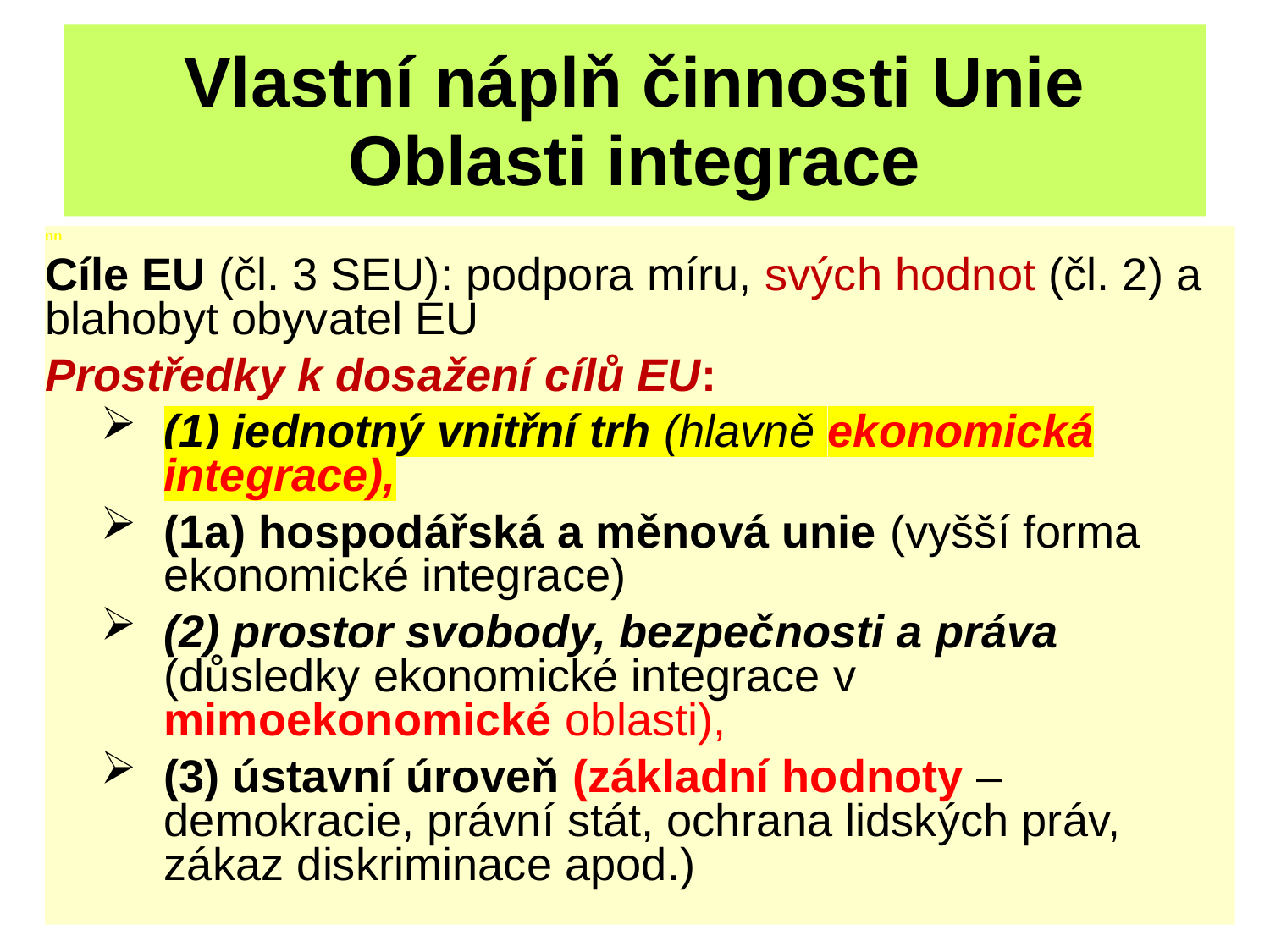

# Vlastní náplň činnosti Unie Oblasti integrace
nn
Cíle EU (čl. 3 SEU): podpora míru, svých hodnot (čl. 2) a blahobyt obyvatel EU
Prostředky k dosažení cílů EU:
(1) jednotný vnitřní trh (hlavně ekonomická integrace),
(1a) hospodářská a měnová unie (vyšší forma ekonomické integrace)
(2) prostor svobody, bezpečnosti a práva (důsledky ekonomické integrace v mimoekonomické oblasti),
(3) ústavní úroveň (základní hodnoty – demokracie, právní stát, ochrana lidských práv, zákaz diskriminace apod.)